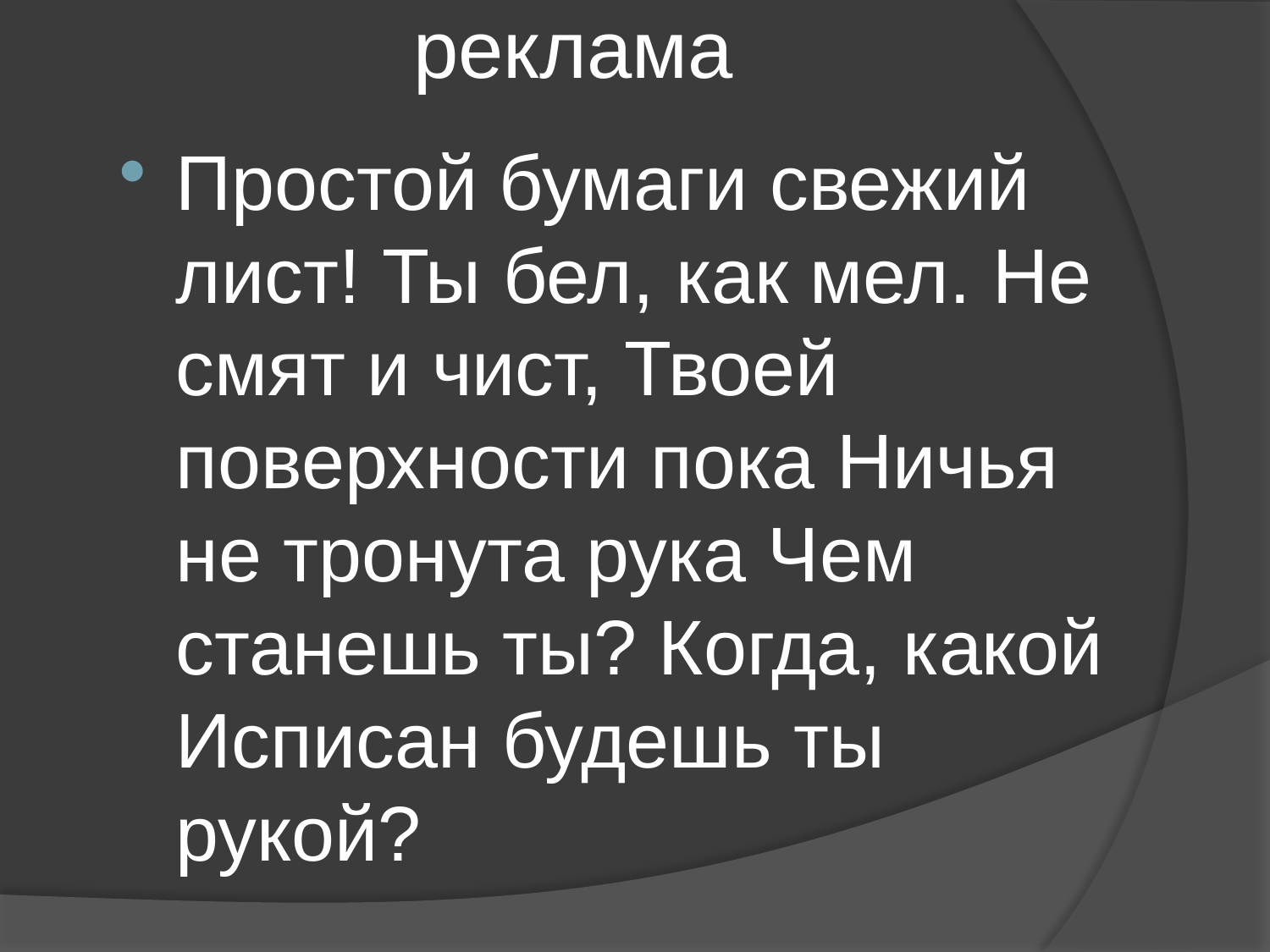

# реклама
Простой бумаги свежий лист! Ты бел, как мел. Не смят и чист, Твоей поверхности пока Ничья не тронута рука Чем станешь ты? Когда, какой Исписан будешь ты рукой?